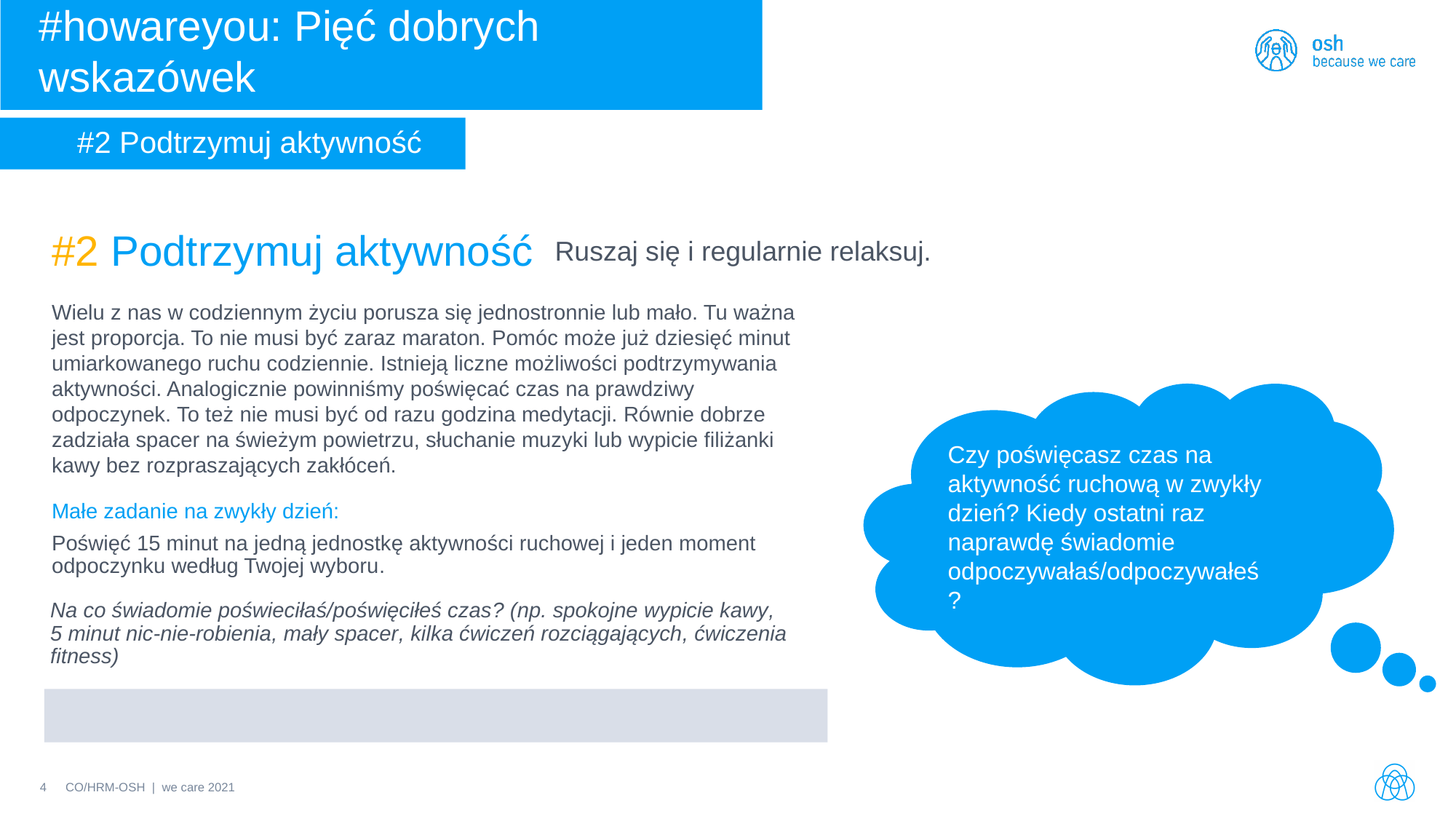

#howareyou: Pięć dobrych wskazówek
#2 Podtrzymuj aktywność
#2 Podtrzymuj aktywność
 Ruszaj się i regularnie relaksuj.
Wielu z nas w codziennym życiu porusza się jednostronnie lub mało. Tu ważna jest proporcja. To nie musi być zaraz maraton. Pomóc może już dziesięć minut umiarkowanego ruchu codziennie. Istnieją liczne możliwości podtrzymywania aktywności. Analogicznie powinniśmy poświęcać czas na prawdziwy odpoczynek. To też nie musi być od razu godzina medytacji. Równie dobrze zadziała spacer na świeżym powietrzu, słuchanie muzyki lub wypicie filiżanki kawy bez rozpraszających zakłóceń.
Czy poświęcasz czas na aktywność ruchową w zwykły dzień? Kiedy ostatni raz naprawdę świadomie odpoczywałaś/odpoczywałeś?
Małe zadanie na zwykły dzień:
Poświęć 15 minut na jedną jednostkę aktywności ruchowej i jeden moment odpoczynku według Twojej wyboru.
Na co świadomie poświeciłaś/poświęciłeś czas? (np. spokojne wypicie kawy,       5 minut nic-nie-robienia, mały spacer, kilka ćwiczeń rozciągających, ćwiczenia fitness)